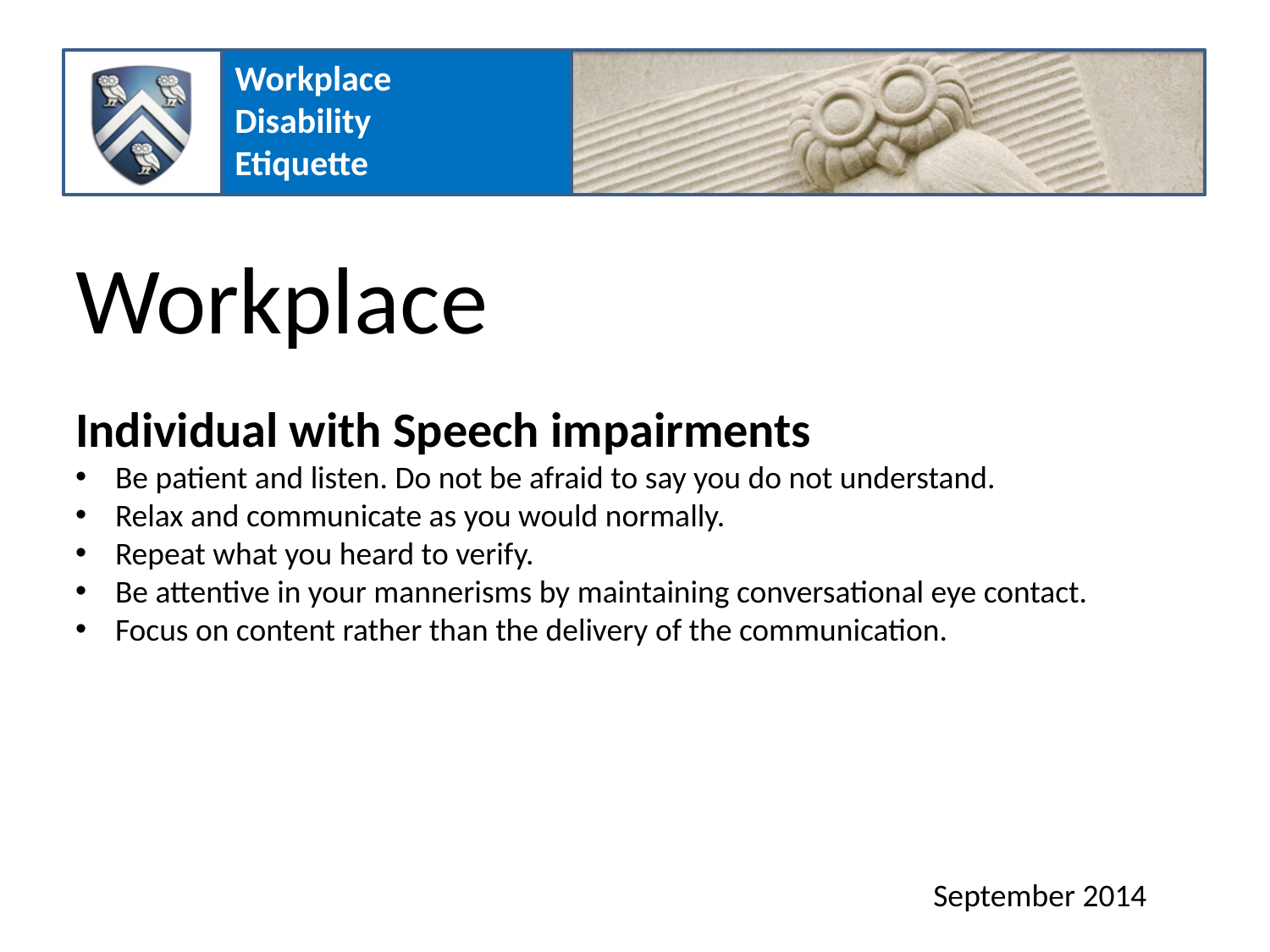

Workplace
Individual with Speech impairments
Be patient and listen. Do not be afraid to say you do not understand.
Relax and communicate as you would normally.
Repeat what you heard to verify.
Be attentive in your mannerisms by maintaining conversational eye contact.
Focus on content rather than the delivery of the communication.